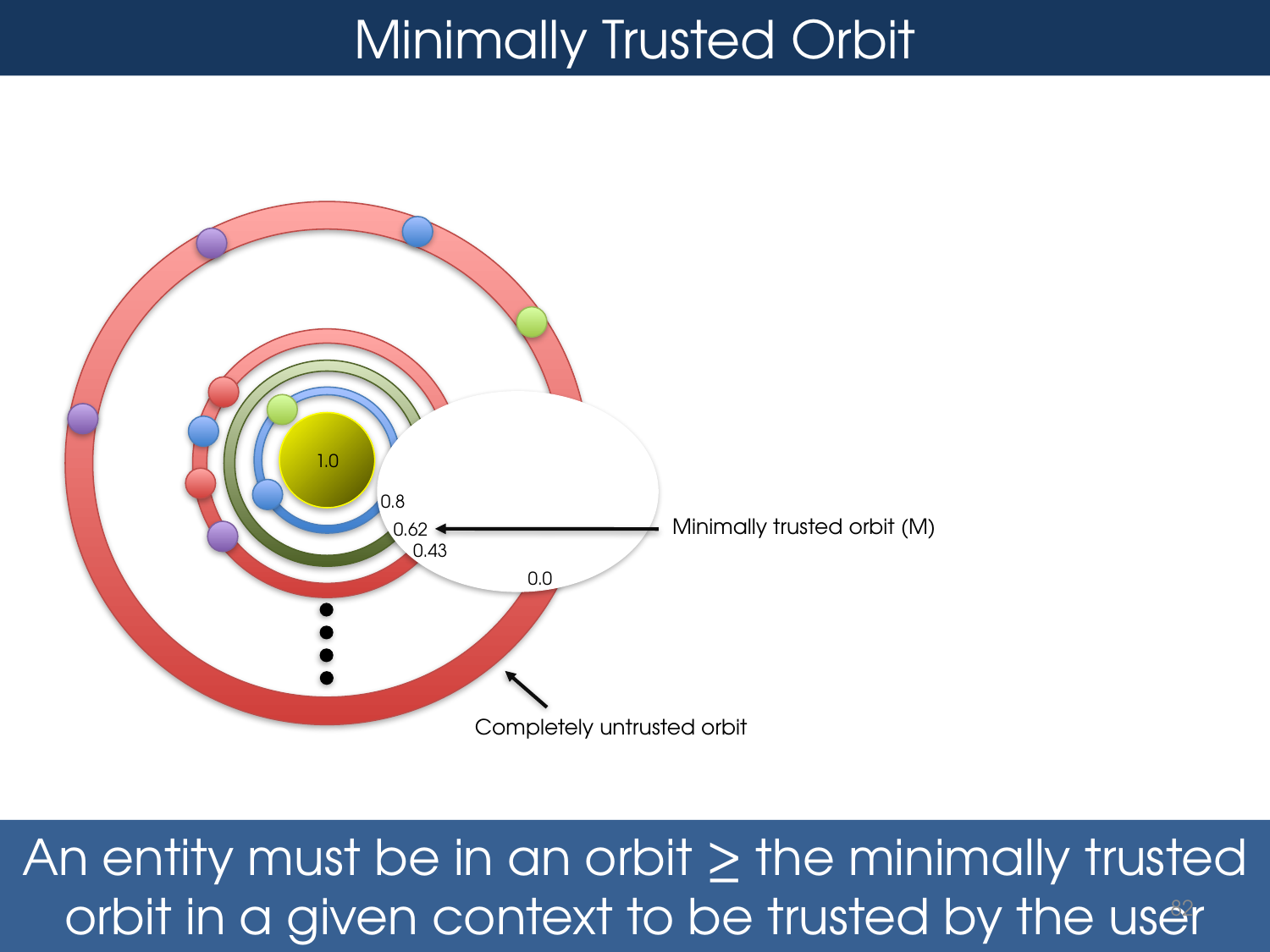

# Minimally Trusted Orbit
82

1.0

0.8
0.62

0.43
0.0

Minimally trusted orbit (M)
Completely untrusted orbit
An entity must be in an orbit ≥ the minimally trusted orbit in a given context to be trusted by the user
82